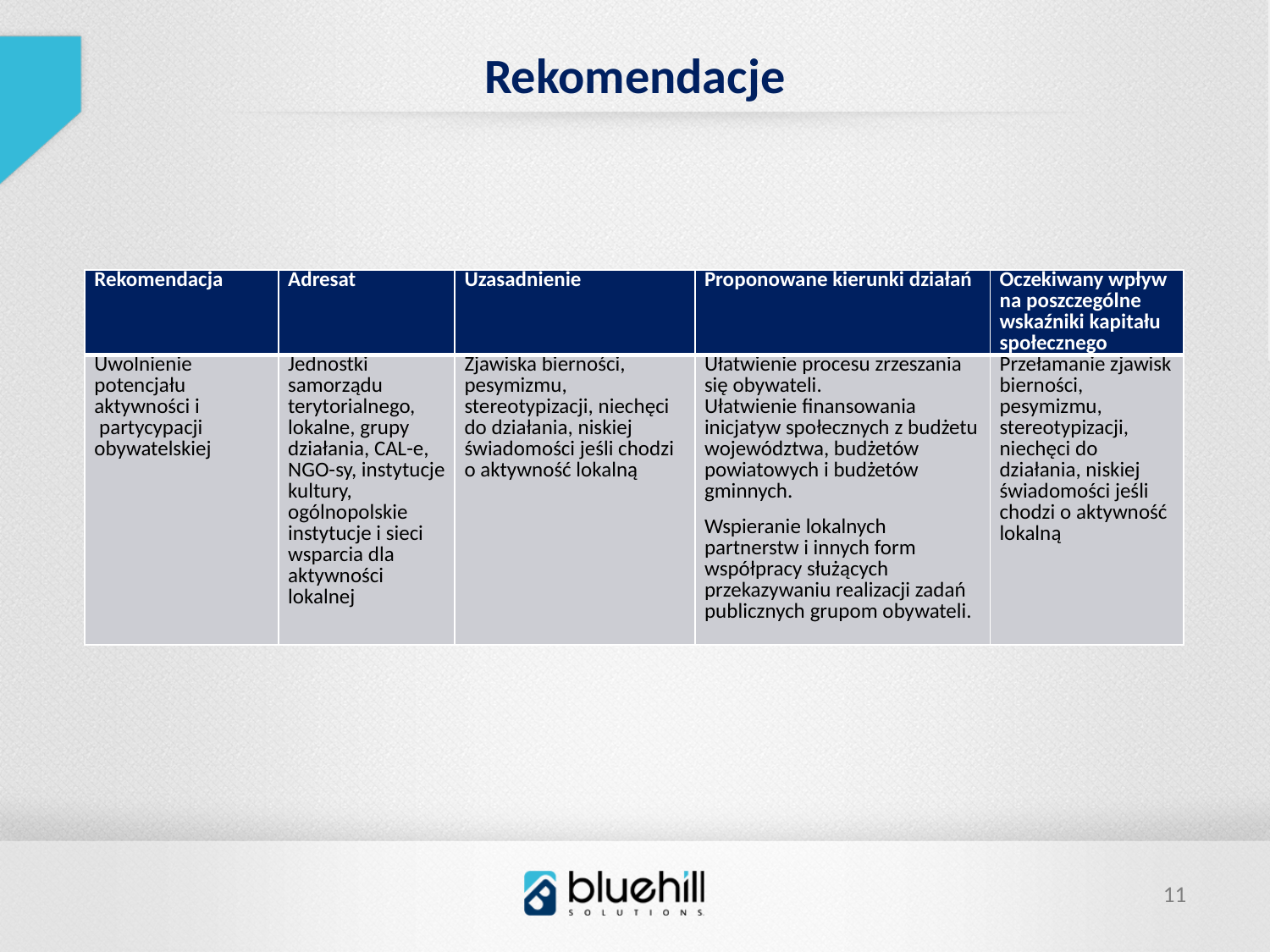

Rekomendacje
| Rekomendacja | Adresat | Uzasadnienie | Proponowane kierunki działań | Oczekiwany wpływ na poszczególne wskaźniki kapitału społecznego |
| --- | --- | --- | --- | --- |
| Uwolnienie potencjału aktywności i partycypacji obywatelskiej | Jednostki samorządu terytorialnego, lokalne, grupy działania, CAL-e, NGO-sy, instytucje kultury, ogólnopolskie instytucje i sieci wsparcia dla aktywności lokalnej | Zjawiska bierności, pesymizmu, stereotypizacji, niechęci do działania, niskiej świadomości jeśli chodzi o aktywność lokalną | Ułatwienie procesu zrzeszania się obywateli. Ułatwienie finansowania inicjatyw społecznych z budżetu województwa, budżetów powiatowych i budżetów gminnych. Wspieranie lokalnych partnerstw i innych form współpracy służących przekazywaniu realizacji zadań publicznych grupom obywateli. | Przełamanie zjawisk bierności, pesymizmu, stereotypizacji, niechęci do działania, niskiej świadomości jeśli chodzi o aktywność lokalną |